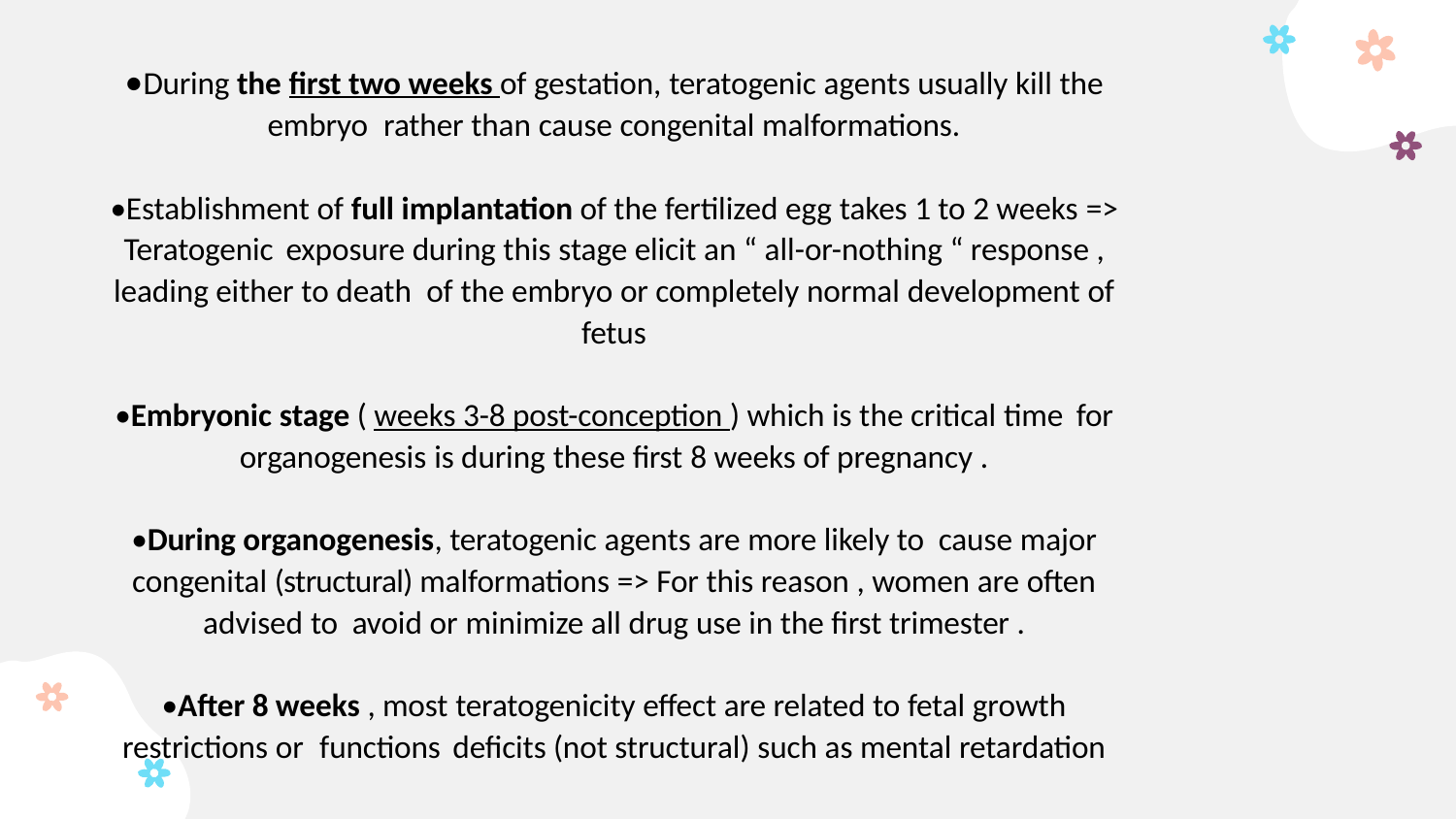

# •During the first two weeks of gestation, teratogenic agents usually kill the embryo rather than cause congenital malformations. •Establishment of full implantation of the fertilized egg takes 1 to 2 weeks => Teratogenic exposure during this stage elicit an “ all-or-nothing “ response , leading either to death of the embryo or completely normal development of fetus •Embryonic stage ( weeks 3-8 post-conception ) which is the critical time for organogenesis is during these first 8 weeks of pregnancy . •During organogenesis, teratogenic agents are more likely to cause major congenital (structural) malformations => For this reason , women are often advised to avoid or minimize all drug use in the first trimester . •After 8 weeks , most teratogenicity effect are related to fetal growth restrictions or functions deficits (not structural) such as mental retardation